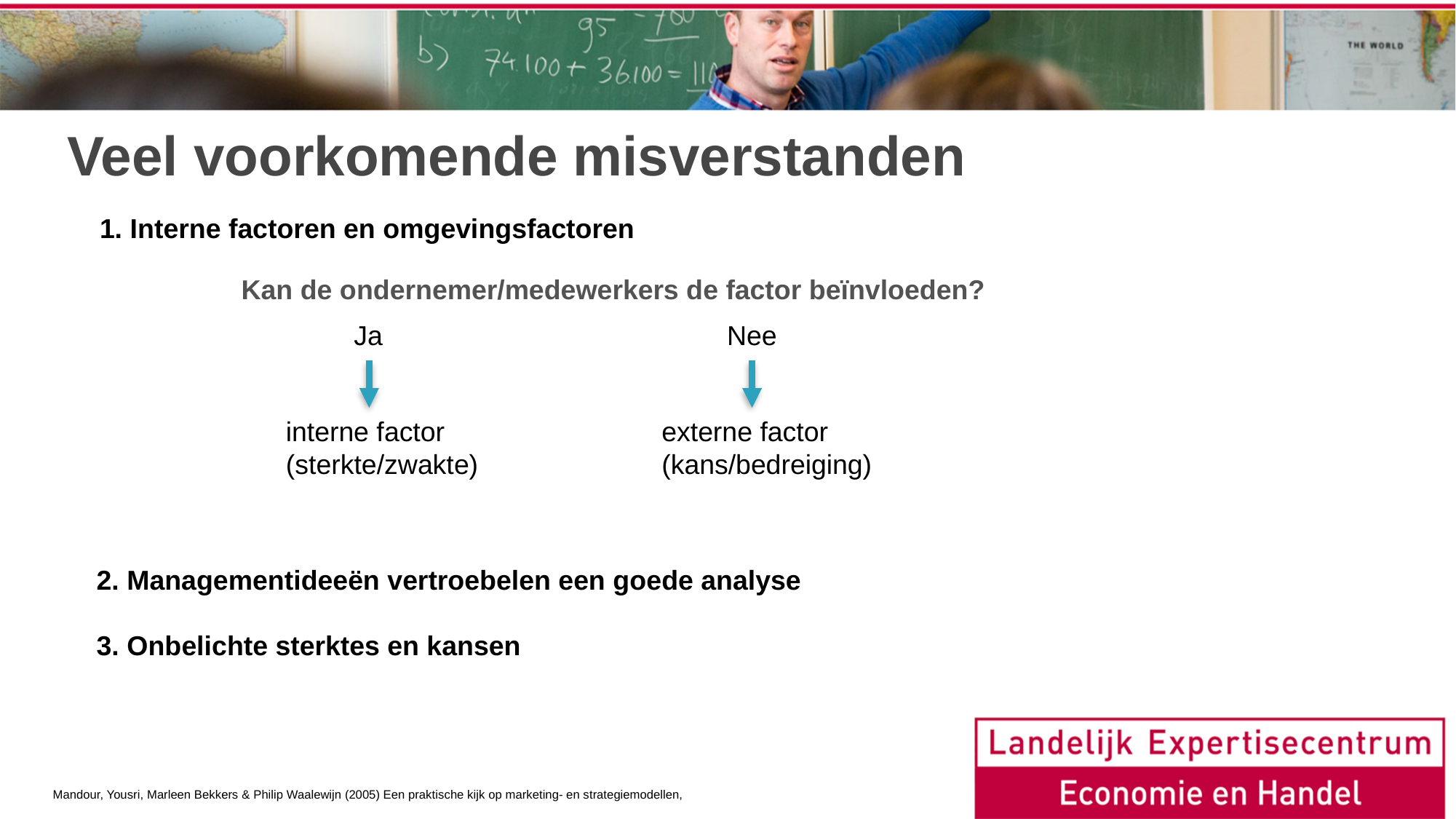

# Veel voorkomende misverstanden
1. Interne factoren en omgevingsfactoren
Kan de ondernemer/medewerkers de factor beïnvloeden?
Ja
Nee

interne factor
(sterkte/zwakte)
externe factor
(kans/bedreiging)
2. Managementideeën vertroebelen een goede analyse

3. Onbelichte sterktes en kansen
Mandour, Yousri, Marleen Bekkers & Philip Waalewijn (2005) Een praktische kijk op marketing- en strategiemodellen,